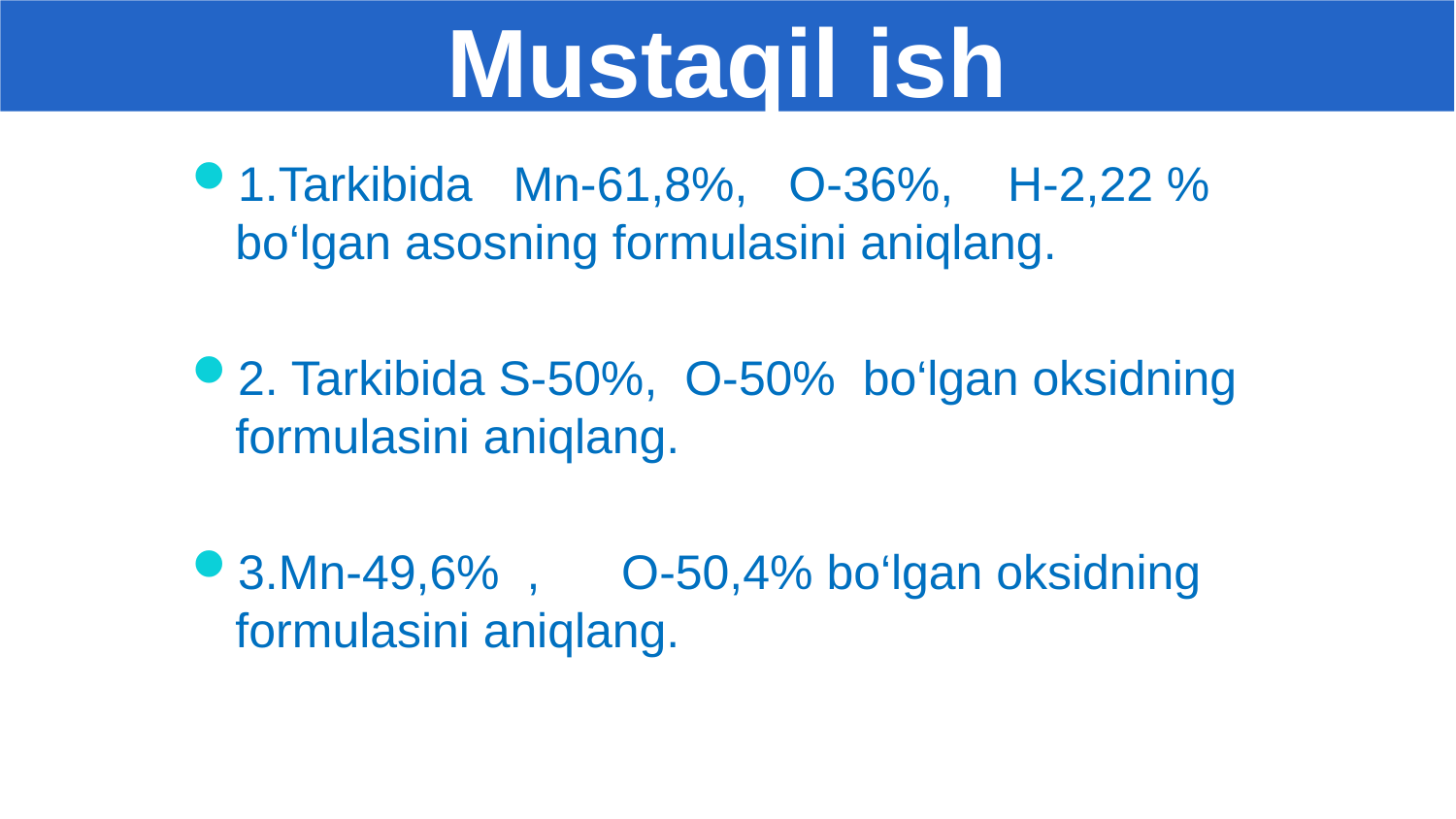

Mustaqil ish
1.Tarkibida   Mn-61,8%,   O-36%,    H-2,22 %  bo‘lgan asosning formulasini aniqlang.

2. Tarkibida S-50%,  O-50%  bo‘lgan oksidning  formulasini aniqlang.

3.Mn-49,6%  ,      O-50,4% bo‘lgan oksidning  formulasini aniqlang.